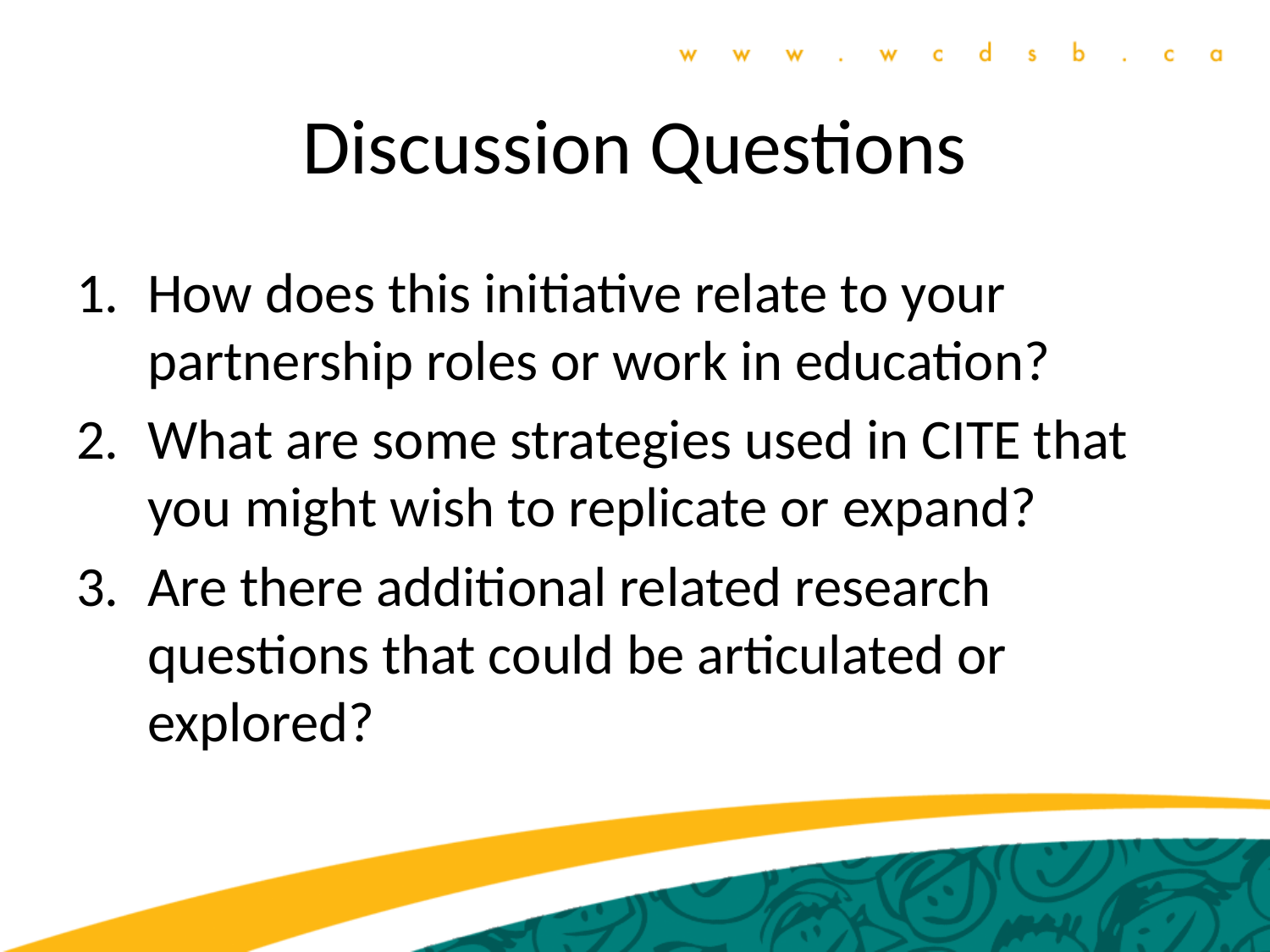

# Discussion Questions
How does this initiative relate to your partnership roles or work in education?
What are some strategies used in CITE that you might wish to replicate or expand?
Are there additional related research questions that could be articulated or explored?